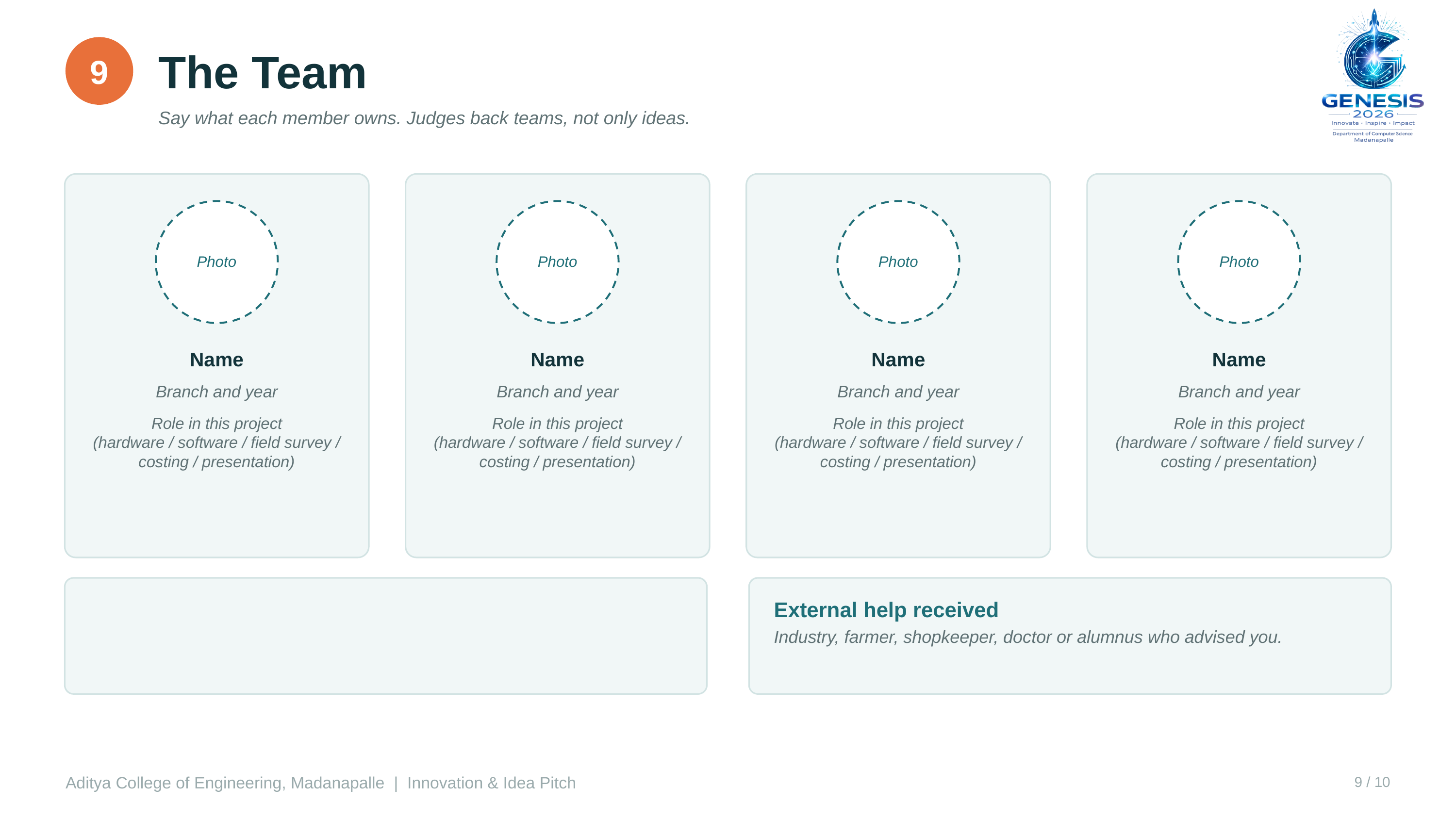

The Team

9
Say what each member owns. Judges back teams, not only ideas.

Photo

Photo

Photo

Photo

Name

Name

Name

Name

Branch and year

Branch and year

Branch and year

Branch and year
Role in this project
(hardware / software / field survey /
costing / presentation)
Role in this project
(hardware / software / field survey /
costing / presentation)
Role in this project
(hardware / software / field survey /
costing / presentation)
Role in this project
(hardware / software / field survey /
costing / presentation)

External help received
Industry, farmer, shopkeeper, doctor or alumnus who advised you.

Aditya College of Engineering, Madanapalle  |  Innovation & Idea Pitch

9 / 10